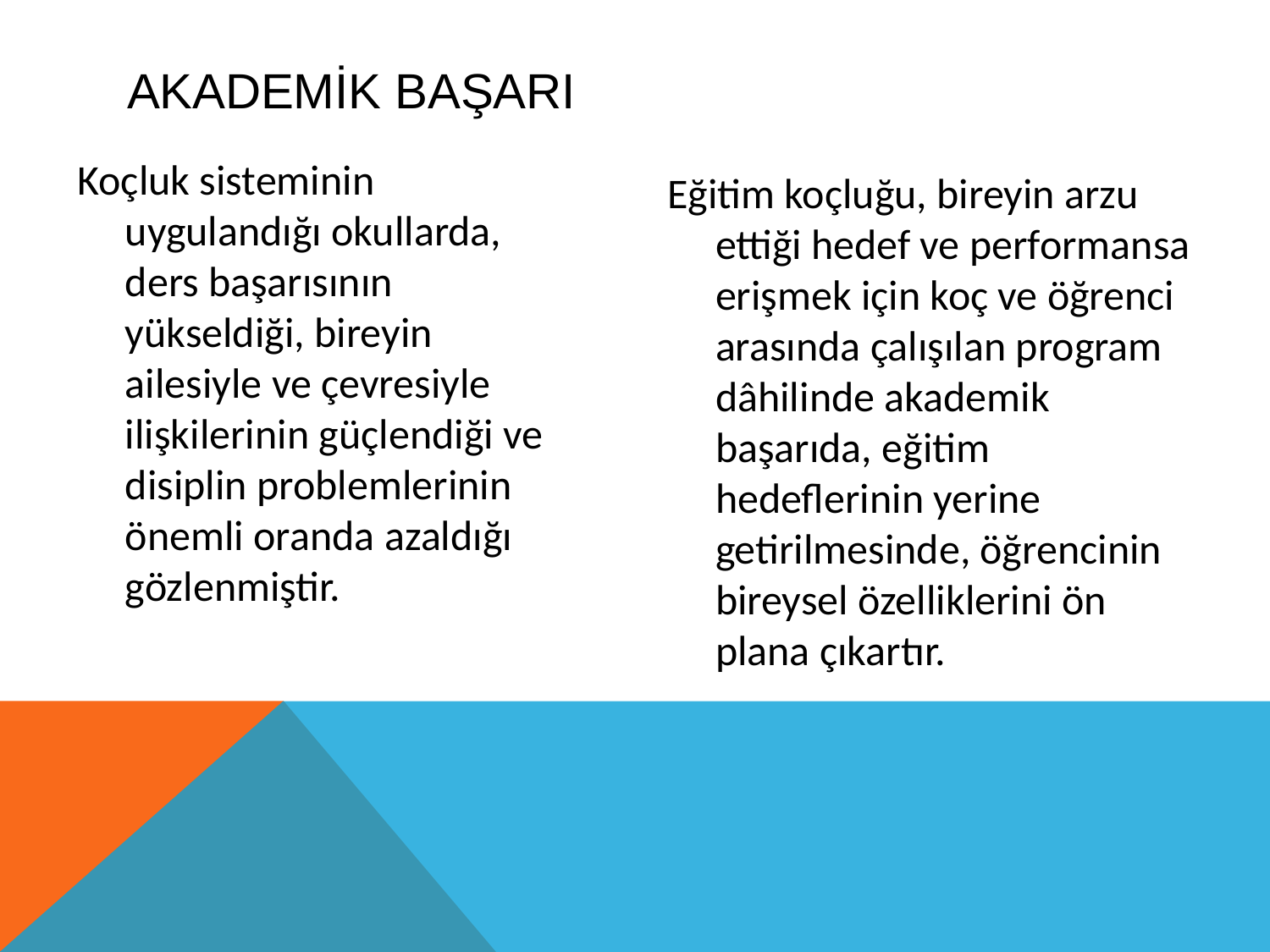

# AKADEMİK BAŞARI
Koçluk sisteminin uygulandığı okullarda, ders başarısının yükseldiği, bireyin ailesiyle ve çevresiyle ilişkilerinin güçlendiği ve disiplin problemlerinin önemli oranda azaldığı gözlenmiştir.
Eğitim koçluğu, bireyin arzu ettiği hedef ve performansa erişmek için koç ve öğrenci arasında çalışılan program dâhilinde akademik başarıda, eğitim hedeflerinin yerine getirilmesinde, öğrencinin bireysel özelliklerini ön plana çıkartır.